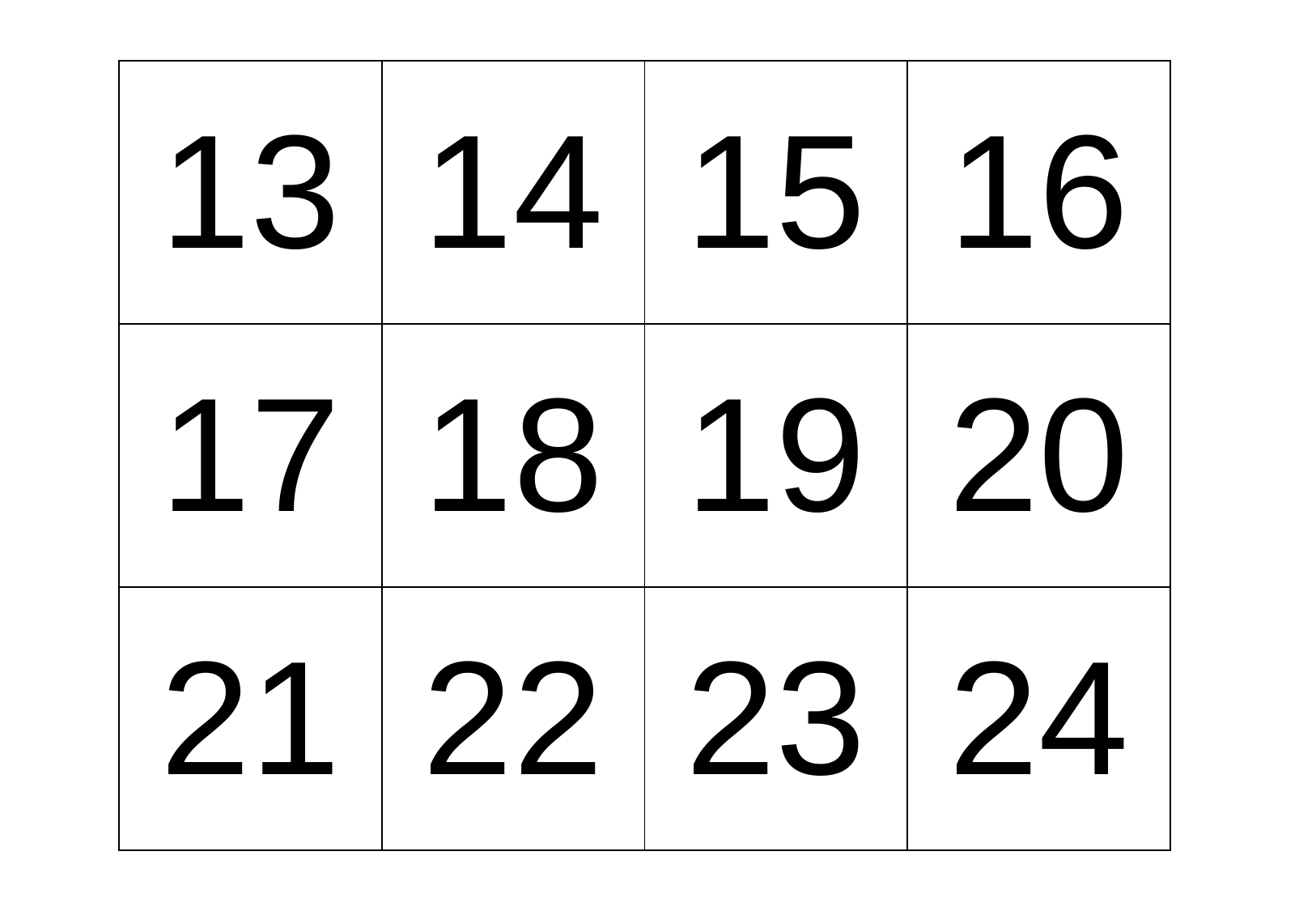

| 13 | 14 | 15 | 16 |
| --- | --- | --- | --- |
| 17 | 18 | 19 | 20 |
| 21 | 22 | 23 | 24 |